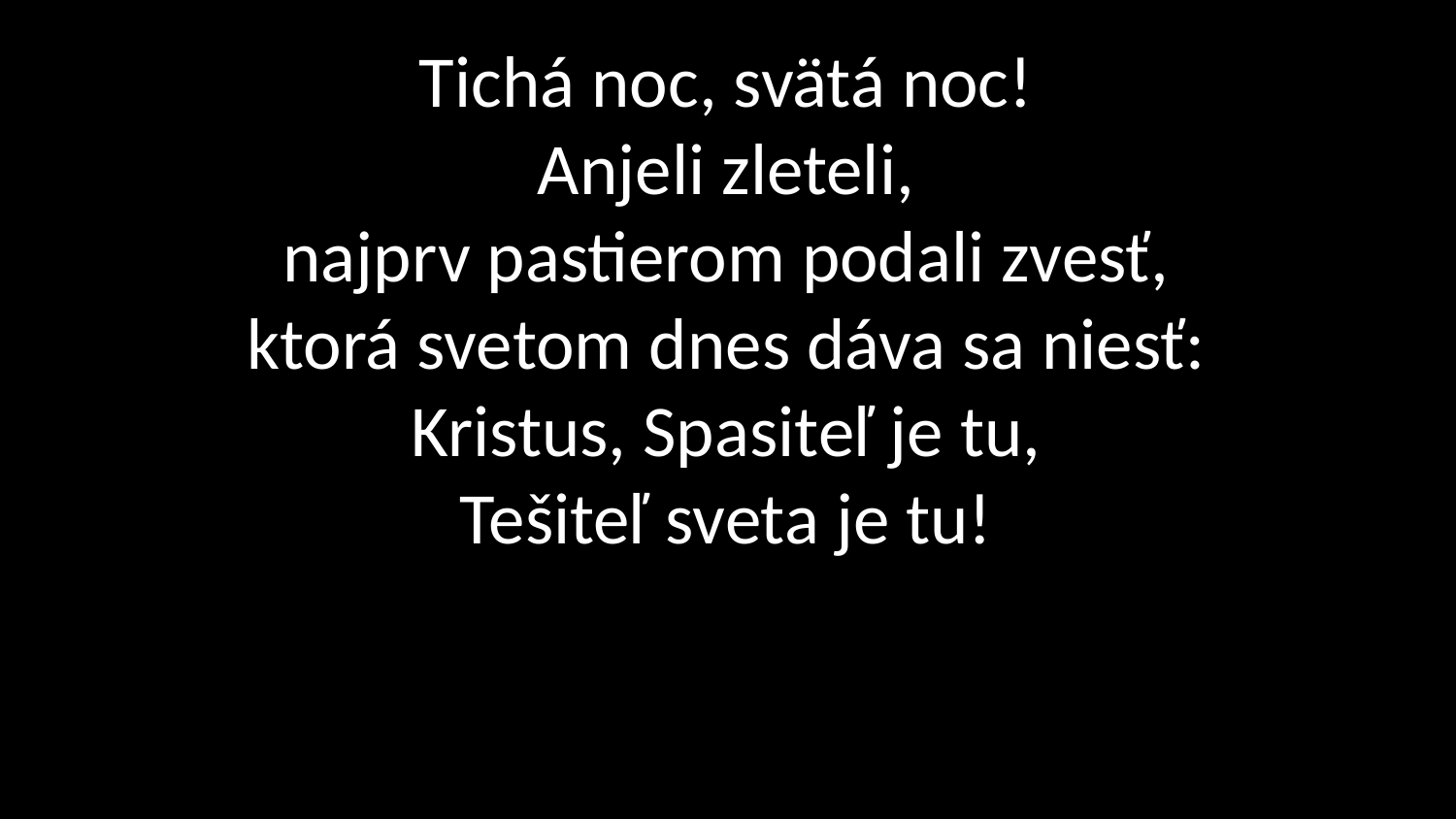

# Tichá noc, svätá noc! Anjeli zleteli, najprv pastierom podali zvesť, ktorá svetom dnes dáva sa niesť: Kristus, Spasiteľ je tu, Tešiteľ sveta je tu!